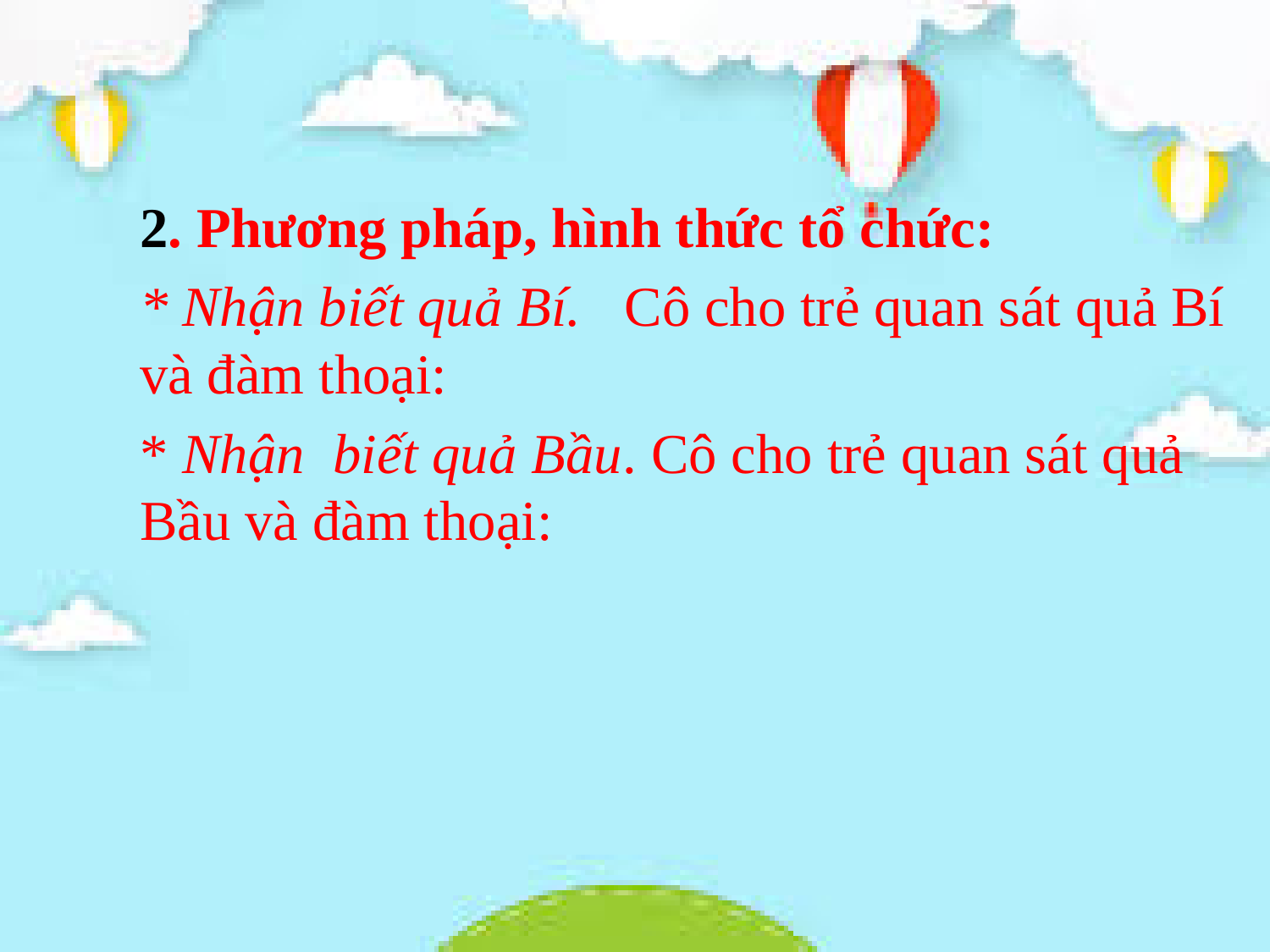

2. Phương pháp, hình thức tổ chức:
* Nhận biết quả Bí.   Cô cho trẻ quan sát quả Bí và đàm thoại:
* Nhận  biết quả Bầu. Cô cho trẻ quan sát quả Bầu và đàm thoại: